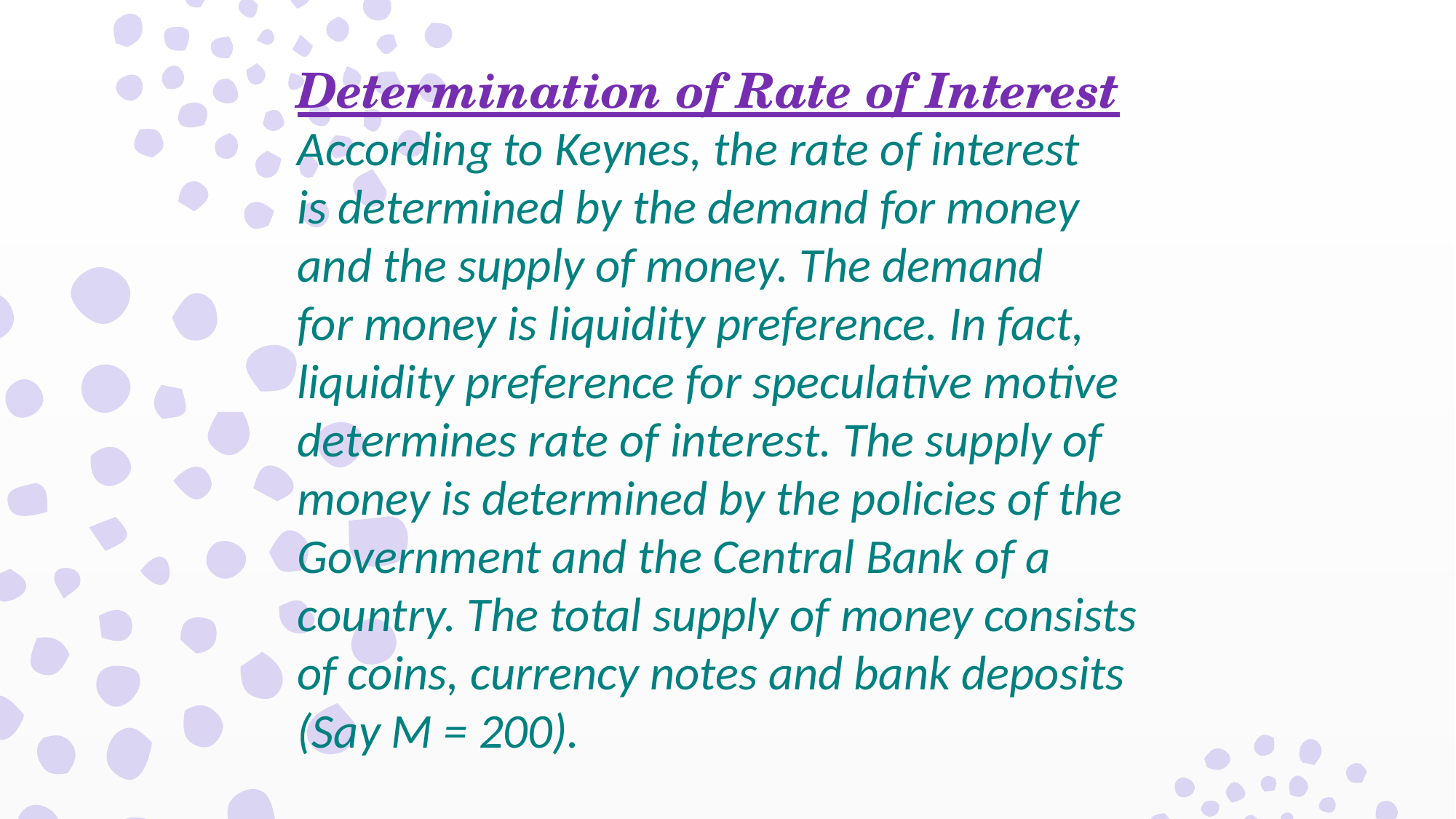

Determination of Rate of Interest
According to Keynes, the rate of interest
is determined by the demand for money
and the supply of money. The demand
for money is liquidity preference. In fact, liquidity preference for speculative motive determines rate of interest. The supply of money is determined by the policies of the Government and the Central Bank of a country. The total supply of money consists of coins, currency notes and bank deposits (Say M = 200).